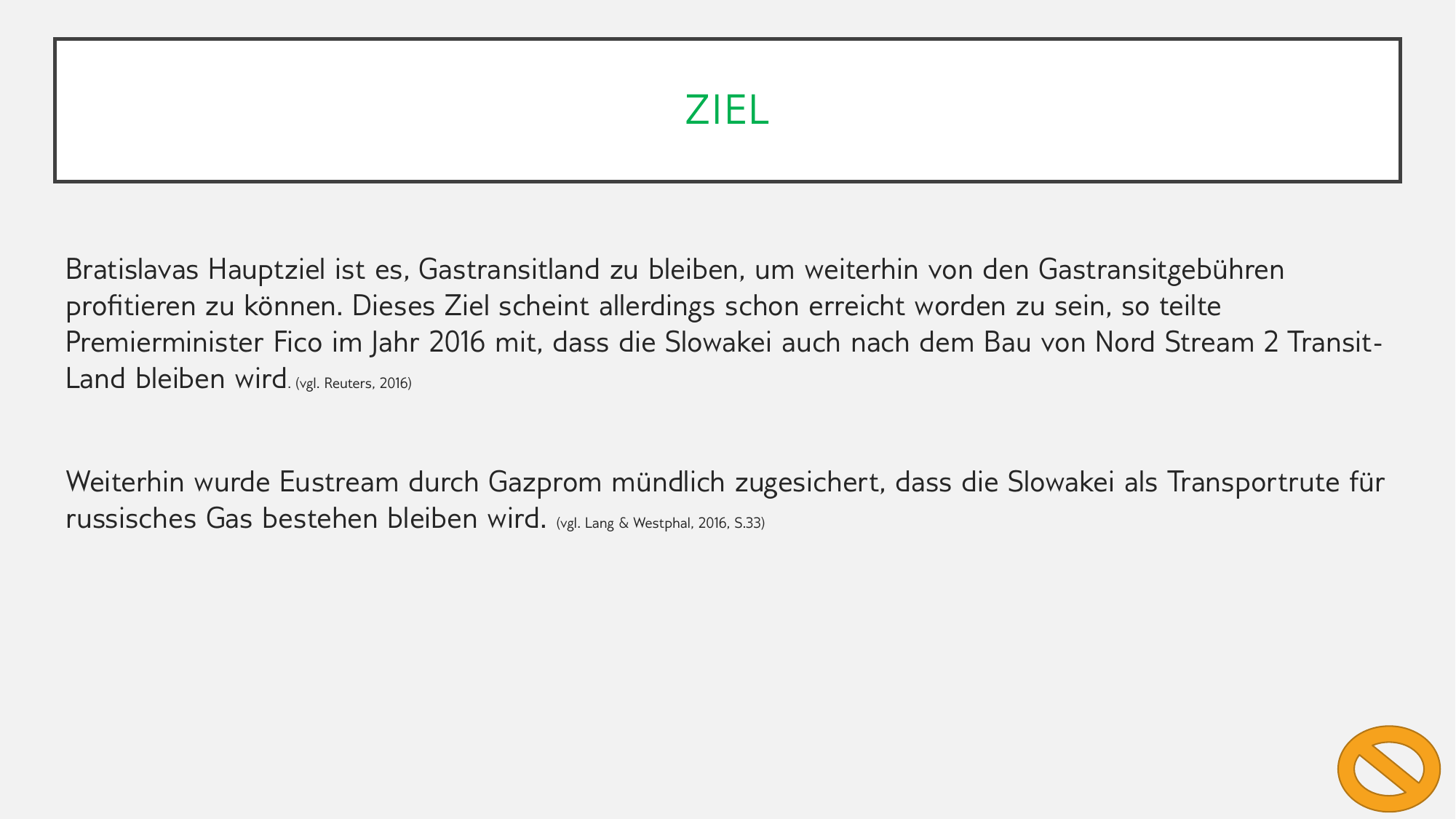

Ziel
Bratislavas Hauptziel ist es, Gastransitland zu bleiben, um weiterhin von den Gastransitgebühren profitieren zu können. Dieses Ziel scheint allerdings schon erreicht worden zu sein, so teilte Premierminister Fico im Jahr 2016 mit, dass die Slowakei auch nach dem Bau von Nord Stream 2 Transit-Land bleiben wird. (vgl. Reuters, 2016)

Weiterhin wurde Eustream durch Gazprom mündlich zugesichert, dass die Slowakei als Transportrute für russisches Gas bestehen bleiben wird. (vgl. Lang & Westphal, 2016, S.33)